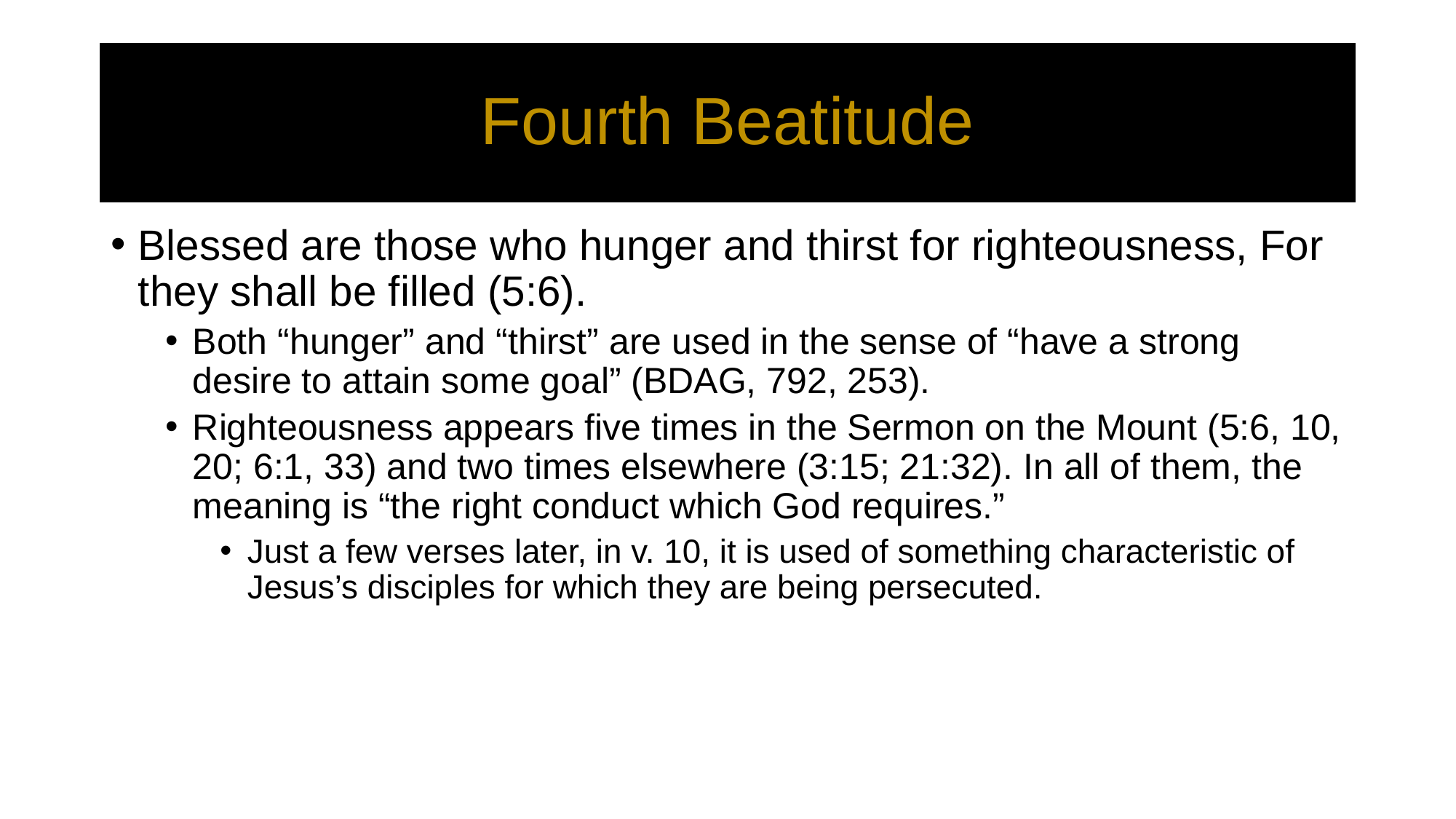

# Fourth Beatitude
Blessed are those who hunger and thirst for righteousness, For they shall be filled (5:6).
Both “hunger” and “thirst” are used in the sense of “have a strong desire to attain some goal” (BDAG, 792, 253).
Righteousness appears five times in the Sermon on the Mount (5:6, 10, 20; 6:1, 33) and two times elsewhere (3:15; 21:32). In all of them, the meaning is “the right conduct which God requires.”
Just a few verses later, in v. 10, it is used of something characteristic of Jesus’s disciples for which they are being persecuted.